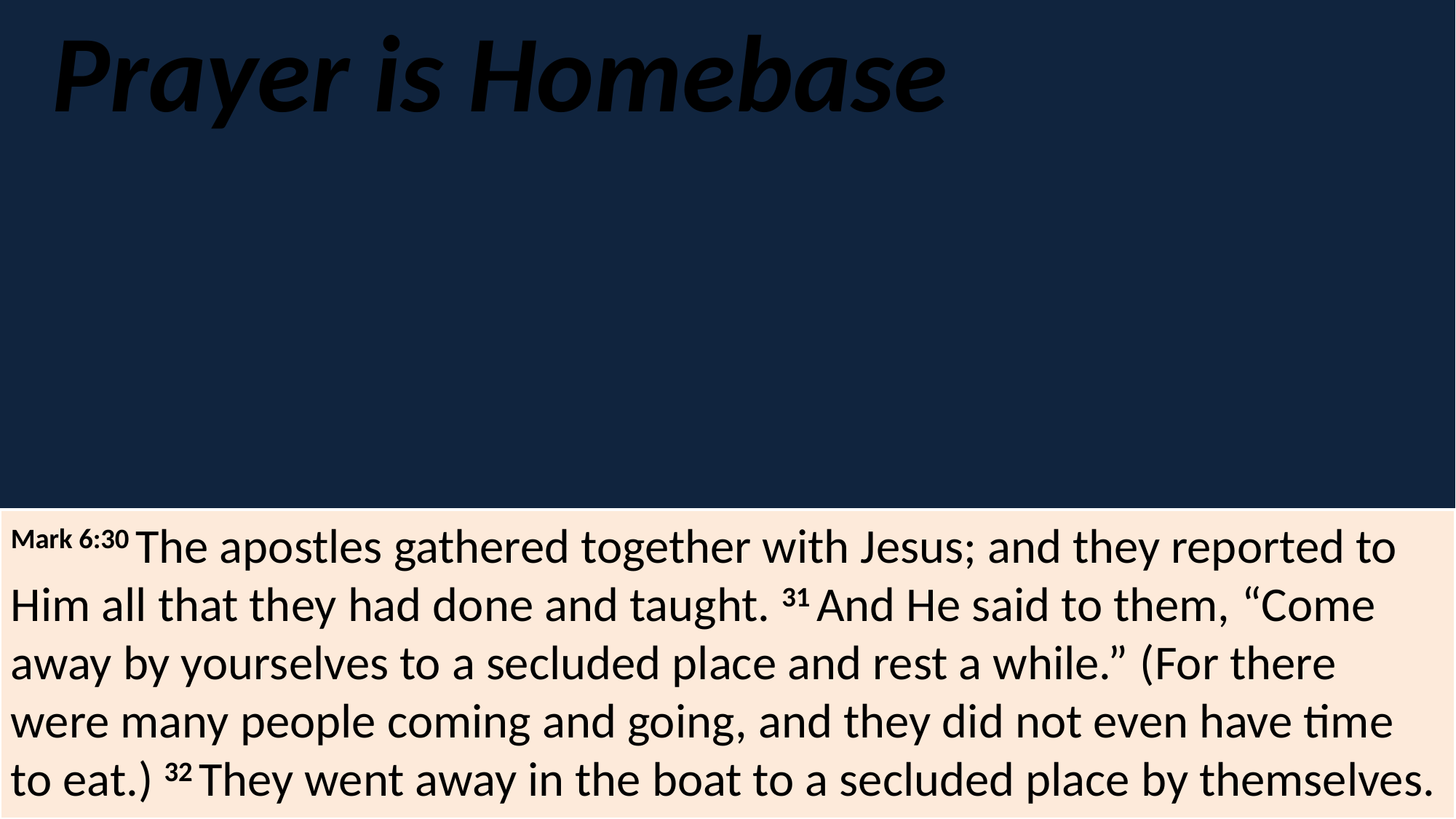

Prayer is Homebase
Mark 6:30 The apostles gathered together with Jesus; and they reported to Him all that they had done and taught. 31 And He said to them, “Come away by yourselves to a secluded place and rest a while.” (For there were many people coming and going, and they did not even have time to eat.) 32 They went away in the boat to a secluded place by themselves.